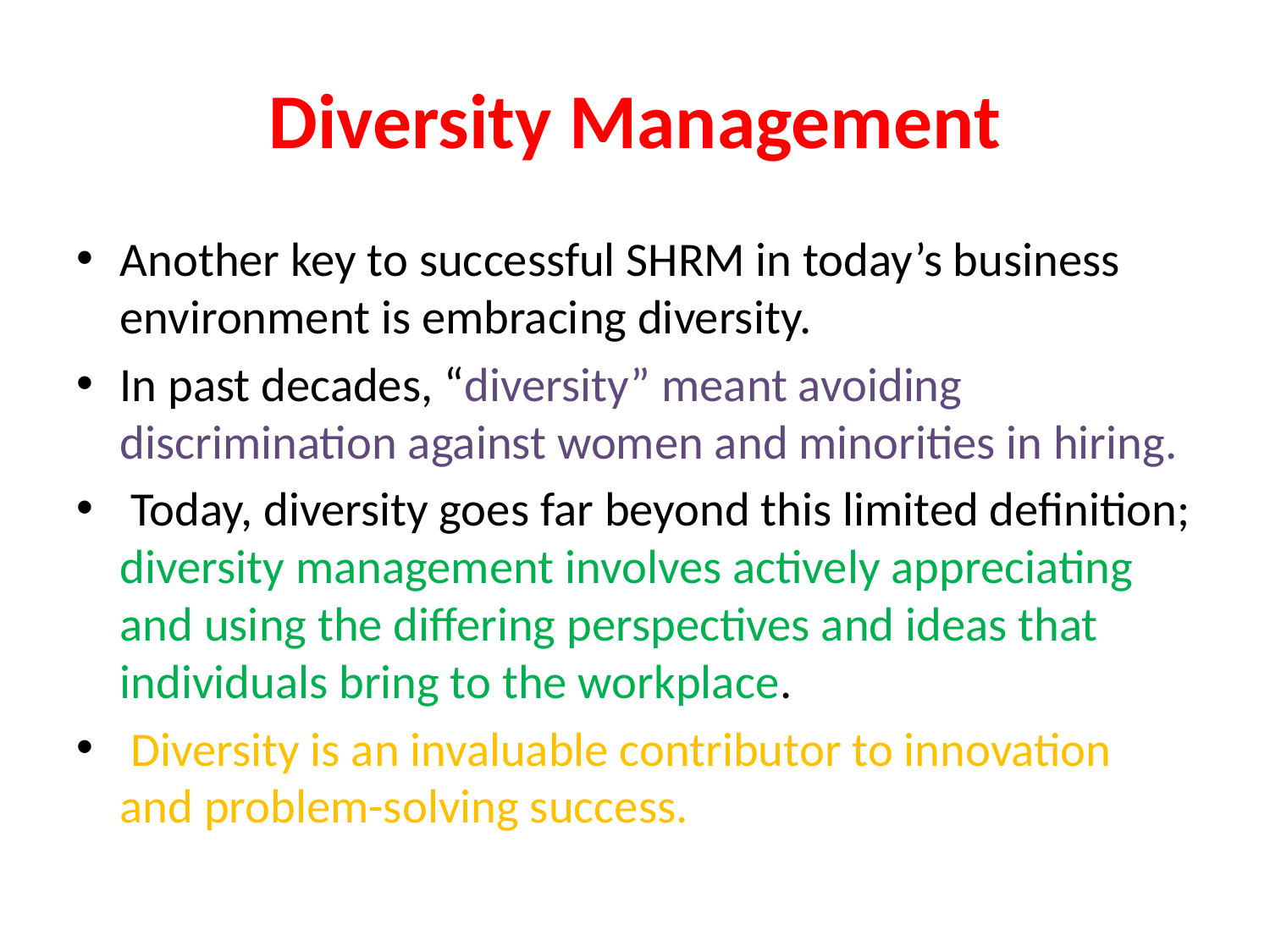

# Diversity Management
Another key to successful SHRM in today’s business environment is embracing diversity.
In past decades, “diversity” meant avoiding discrimination against women and minorities in hiring.
 Today, diversity goes far beyond this limited definition; diversity management involves actively appreciating and using the differing perspectives and ideas that individuals bring to the workplace.
 Diversity is an invaluable contributor to innovation and problem-solving success.